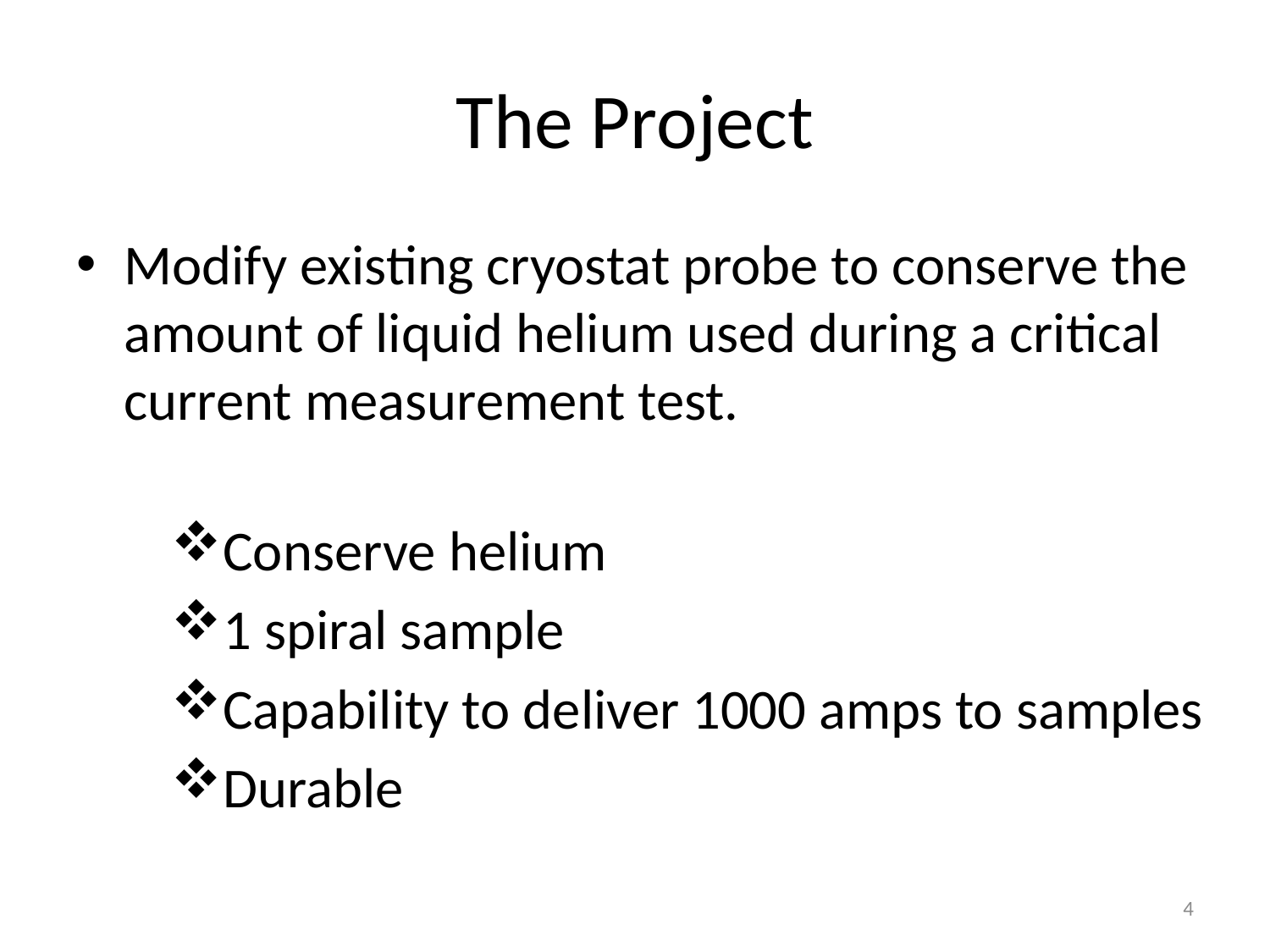

# The Project
Modify existing cryostat probe to conserve the amount of liquid helium used during a critical current measurement test.
Conserve helium
1 spiral sample
Capability to deliver 1000 amps to samples
Durable
4